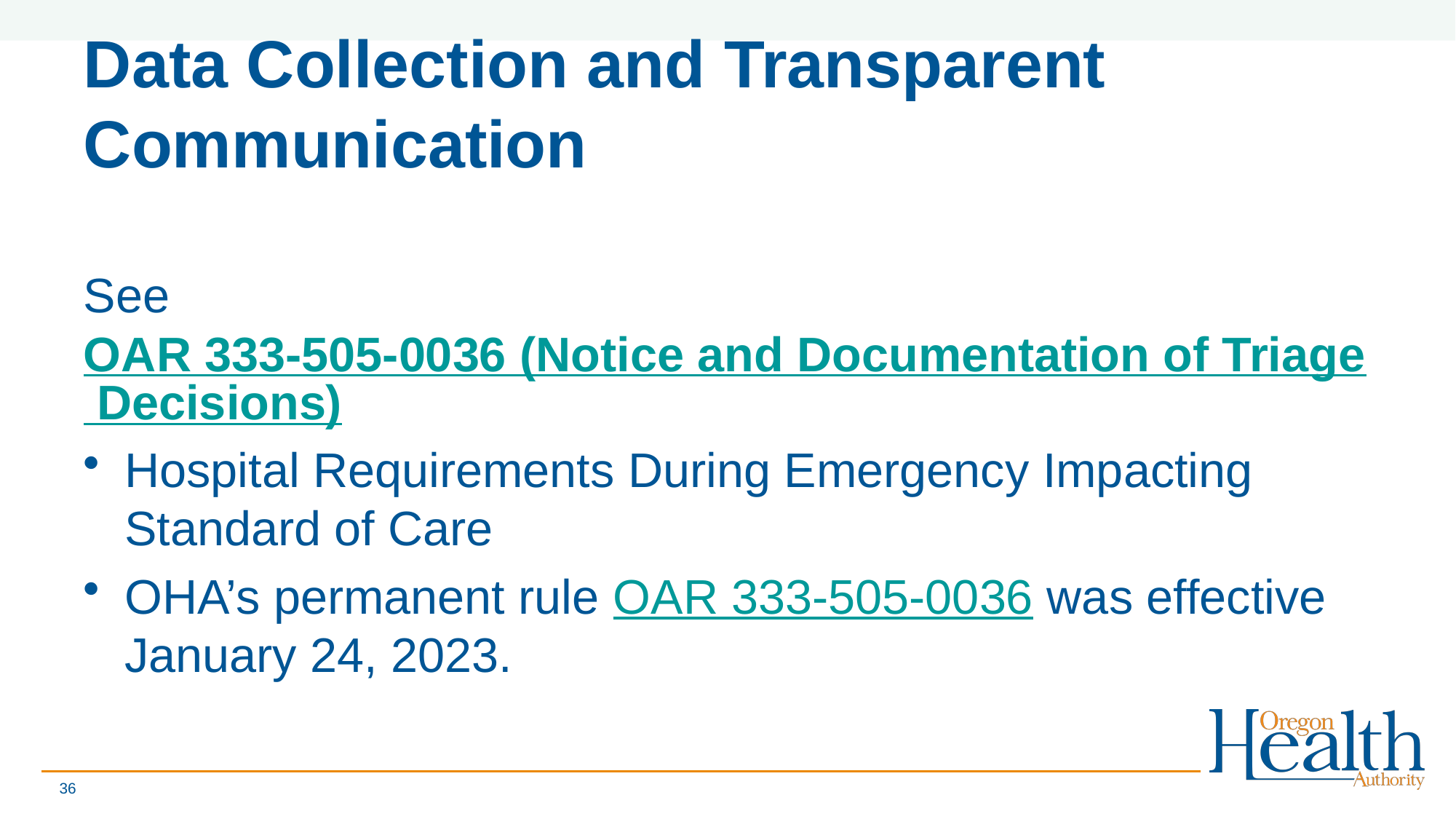

# Data Collection and Transparent Communication

See OAR 333-505-0036 (Notice and Documentation of Triage Decisions)
Hospital Requirements During Emergency Impacting Standard of Care
OHA’s permanent rule OAR 333-505-0036 was effective January 24, 2023.

36